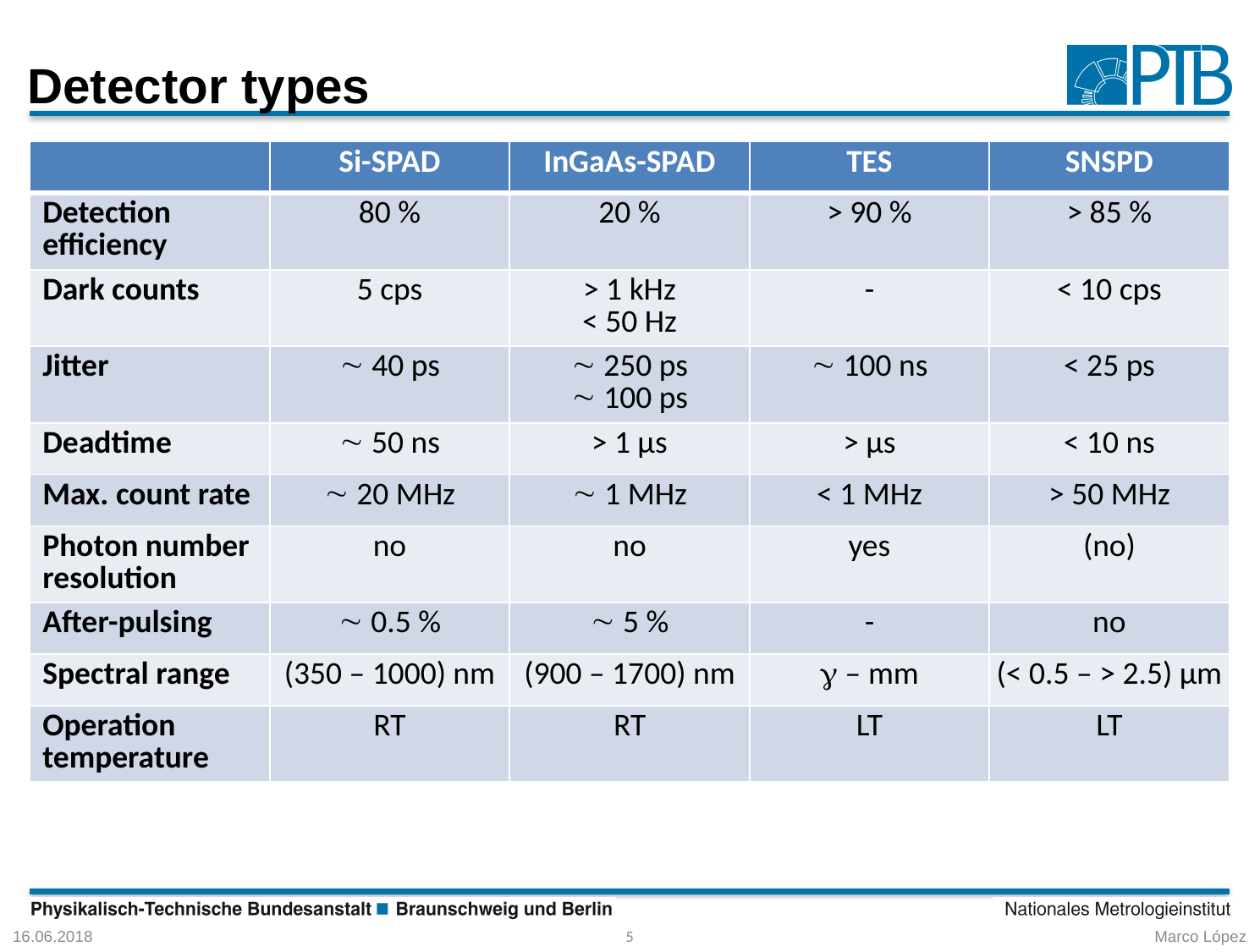

# Detector types
|  | Si-SPAD | InGaAs-SPAD | TES | SNSPD |
| --- | --- | --- | --- | --- |
| Detection efficiency | 80 % | 20 % | > 90 % | > 85 % |
| Dark counts | 5 cps | > 1 kHz < 50 Hz | - | < 10 cps |
| Jitter | ∼ 40 ps | ∼ 250 ps ∼ 100 ps | ∼ 100 ns | < 25 ps |
| Deadtime | ∼ 50 ns | > 1 µs | > µs | < 10 ns |
| Max. count rate | ∼ 20 MHz | ∼ 1 MHz | < 1 MHz | > 50 MHz |
| Photon number resolution | no | no | yes | (no) |
| After-pulsing | ∼ 0.5 % | ∼ 5 % | - | no |
| Spectral range | (350 – 1000) nm | (900 – 1700) nm | γ – mm | (< 0.5 – > 2.5) µm |
| Operation temperature | RT | RT | LT | LT |
16.06.2018
5
Marco López